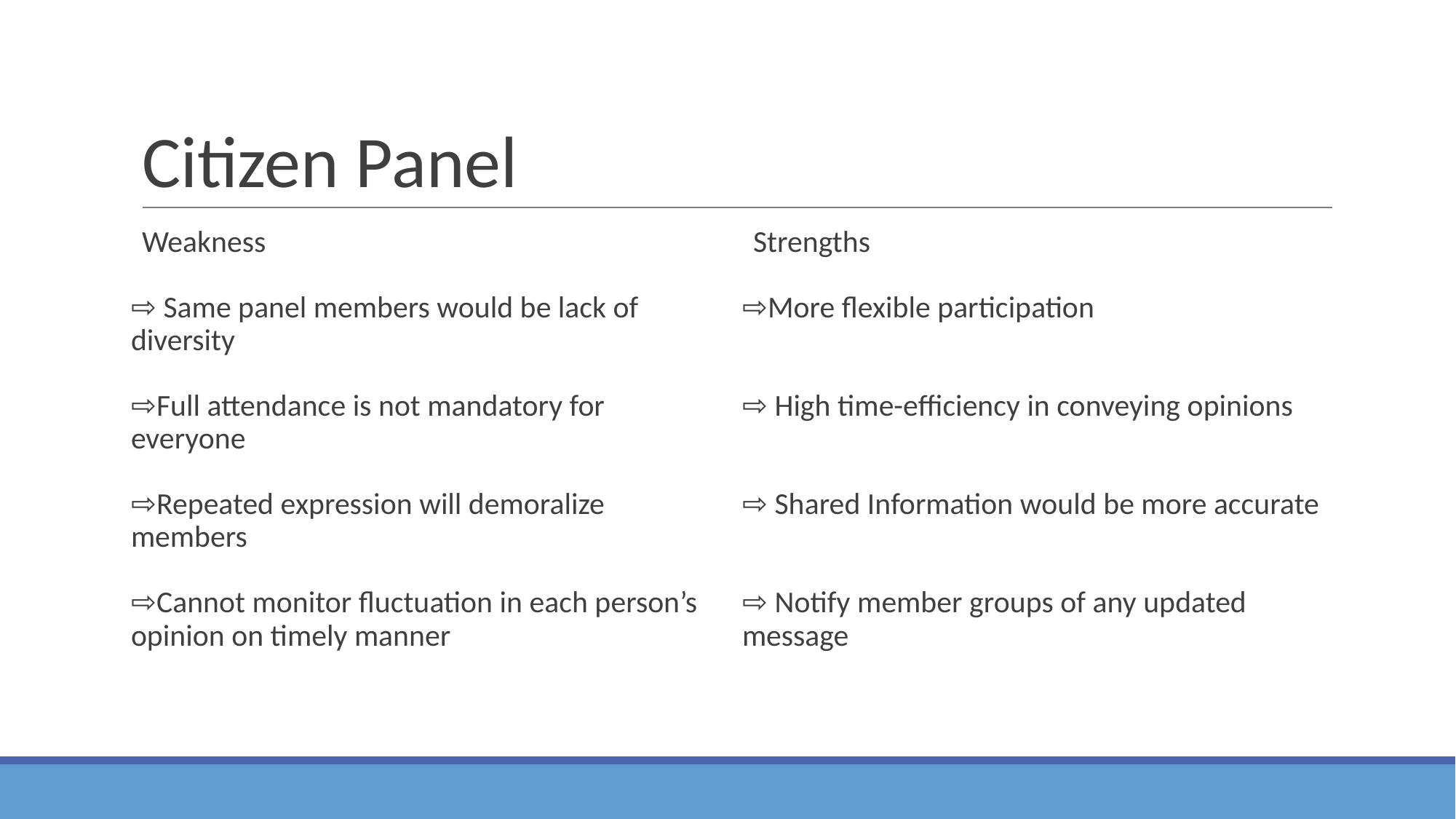

# Citizen Panel
Weakness

⇨ Same panel members would be lack of diversity

⇨Full attendance is not mandatory for everyone

⇨Repeated expression will demoralize members

⇨Cannot monitor fluctuation in each person’s opinion on timely manner

Strengths

⇨More flexible participation

⇨ High time-efficiency in conveying opinions

⇨ Shared Information would be more accurate

⇨ Notify member groups of any updated message